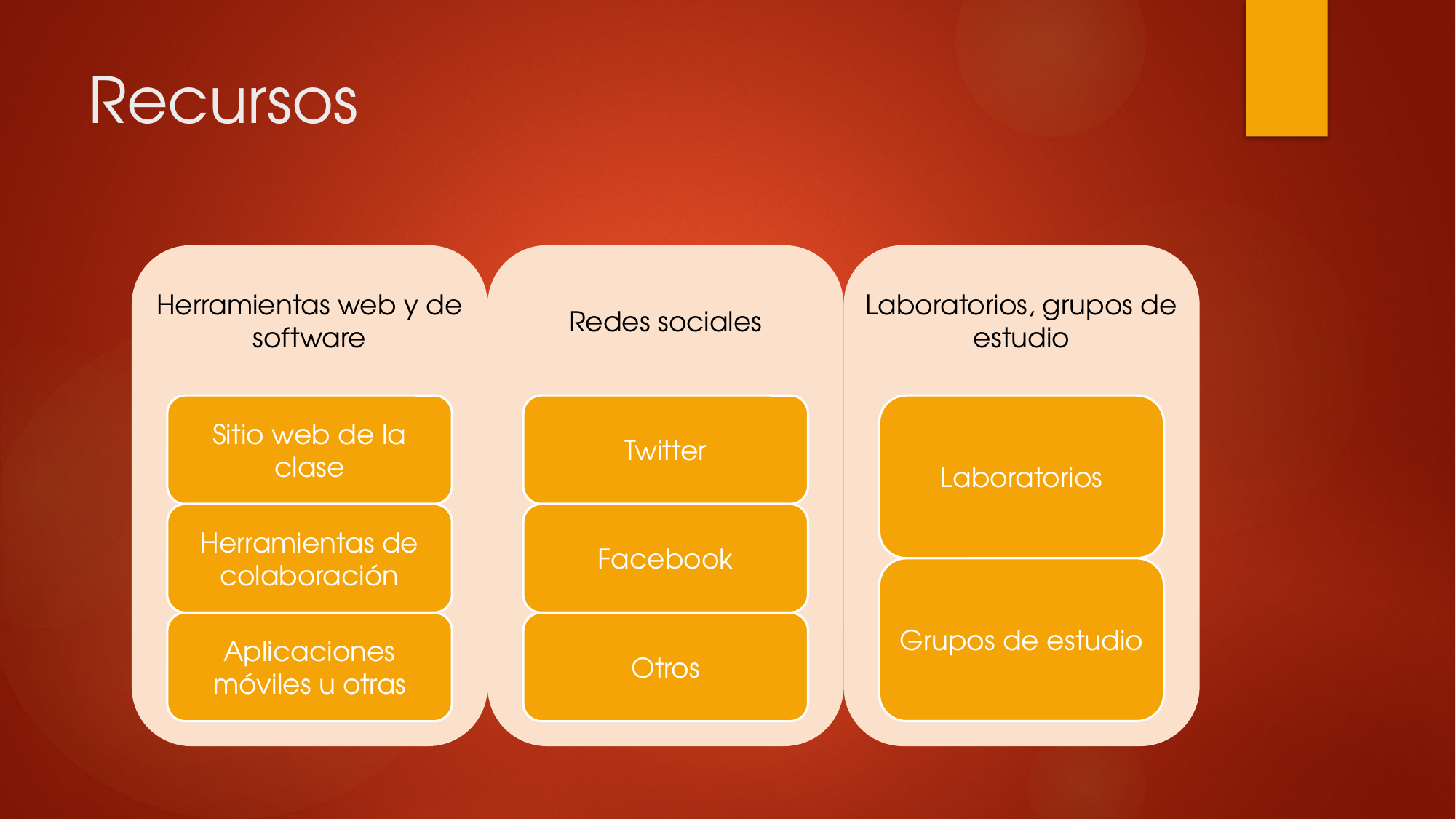

# Recursos
Herramientas web y de software
Sitio web de la clase
Aplicaciones móviles u otras
Redes sociales
Twitter
Facebook
Laboratorios, grupos de estudio
Laboratorios
Grupos de estudio
Otros
Herramientas de colaboración